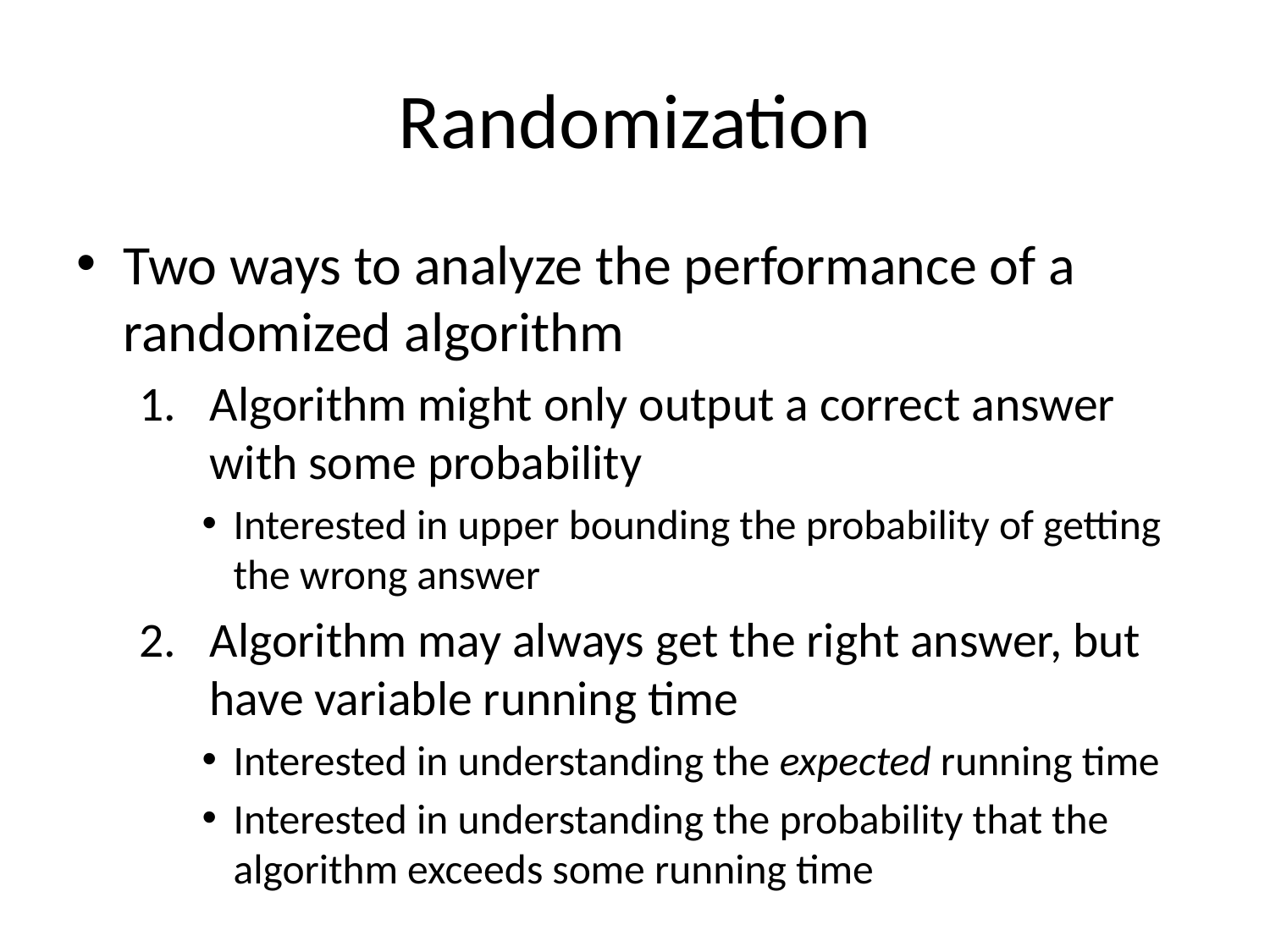

# Randomization
Two ways to analyze the performance of a randomized algorithm
Algorithm might only output a correct answer with some probability
Interested in upper bounding the probability of getting the wrong answer
Algorithm may always get the right answer, but have variable running time
Interested in understanding the expected running time
Interested in understanding the probability that the algorithm exceeds some running time